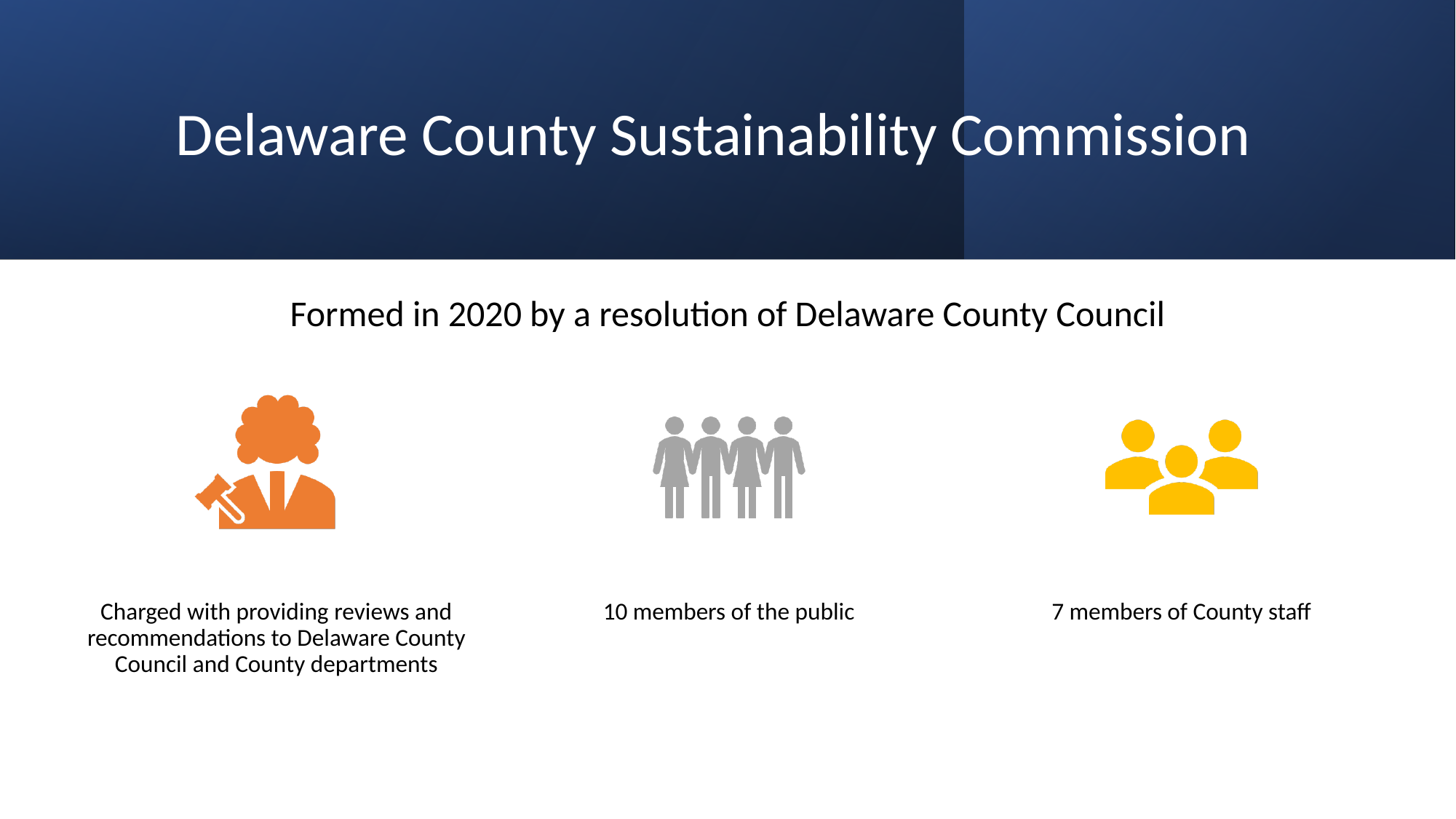

# Delaware County Sustainability Commission
Formed in 2020 by a resolution of Delaware County Council
Charged with providing reviews and recommendations to Delaware County Council and County departments
10 members of the public
7 members of County staff